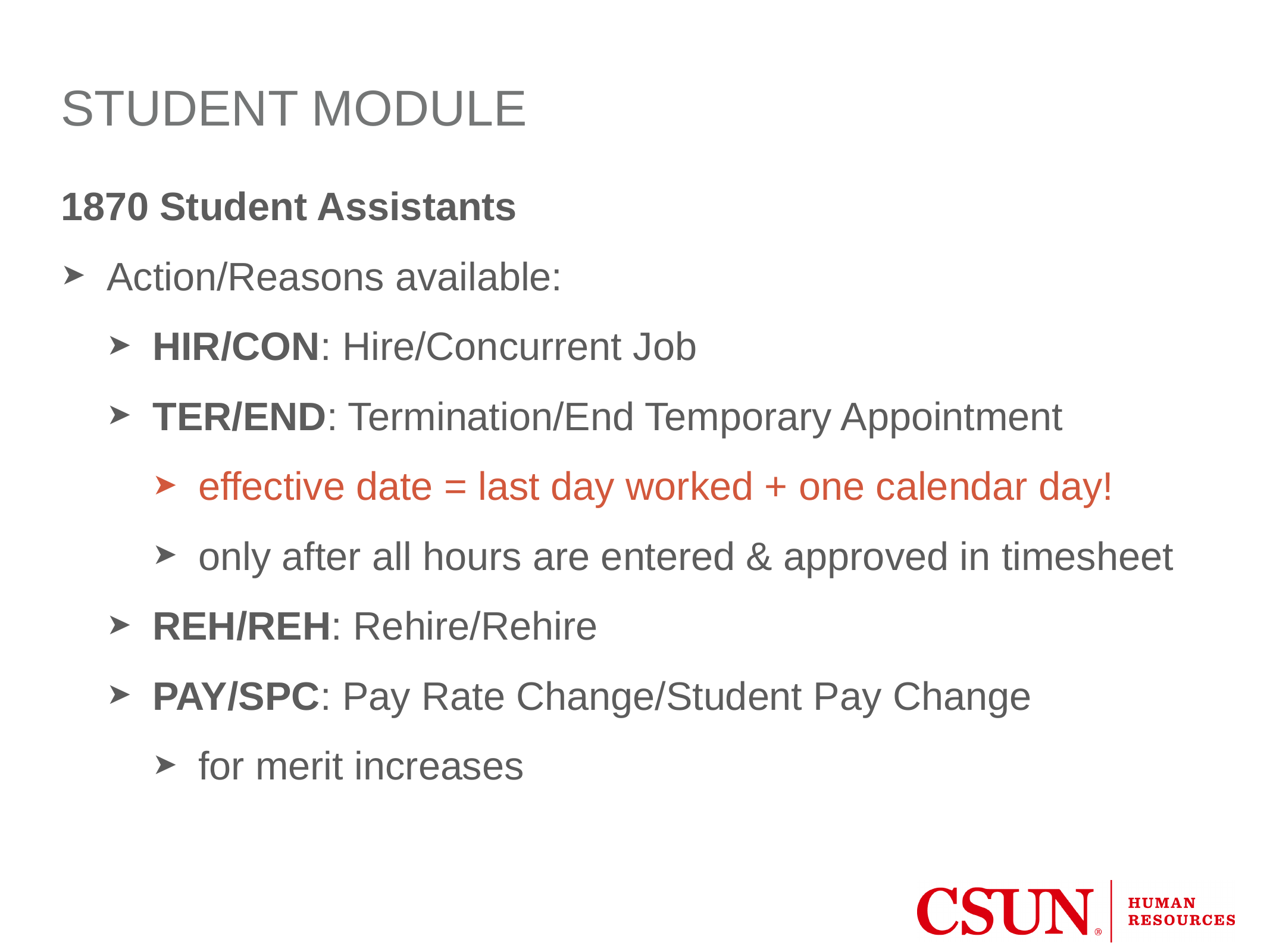

# Student Module

1870 Student Assistants
Action/Reasons available:
HIR/CON: Hire/Concurrent Job
TER/END: Termination/End Temporary Appointment
effective date = last day worked + one calendar day!
only after all hours are entered & approved in timesheet
REH/REH: Rehire/Rehire
PAY/SPC: Pay Rate Change/Student Pay Change
for merit increases